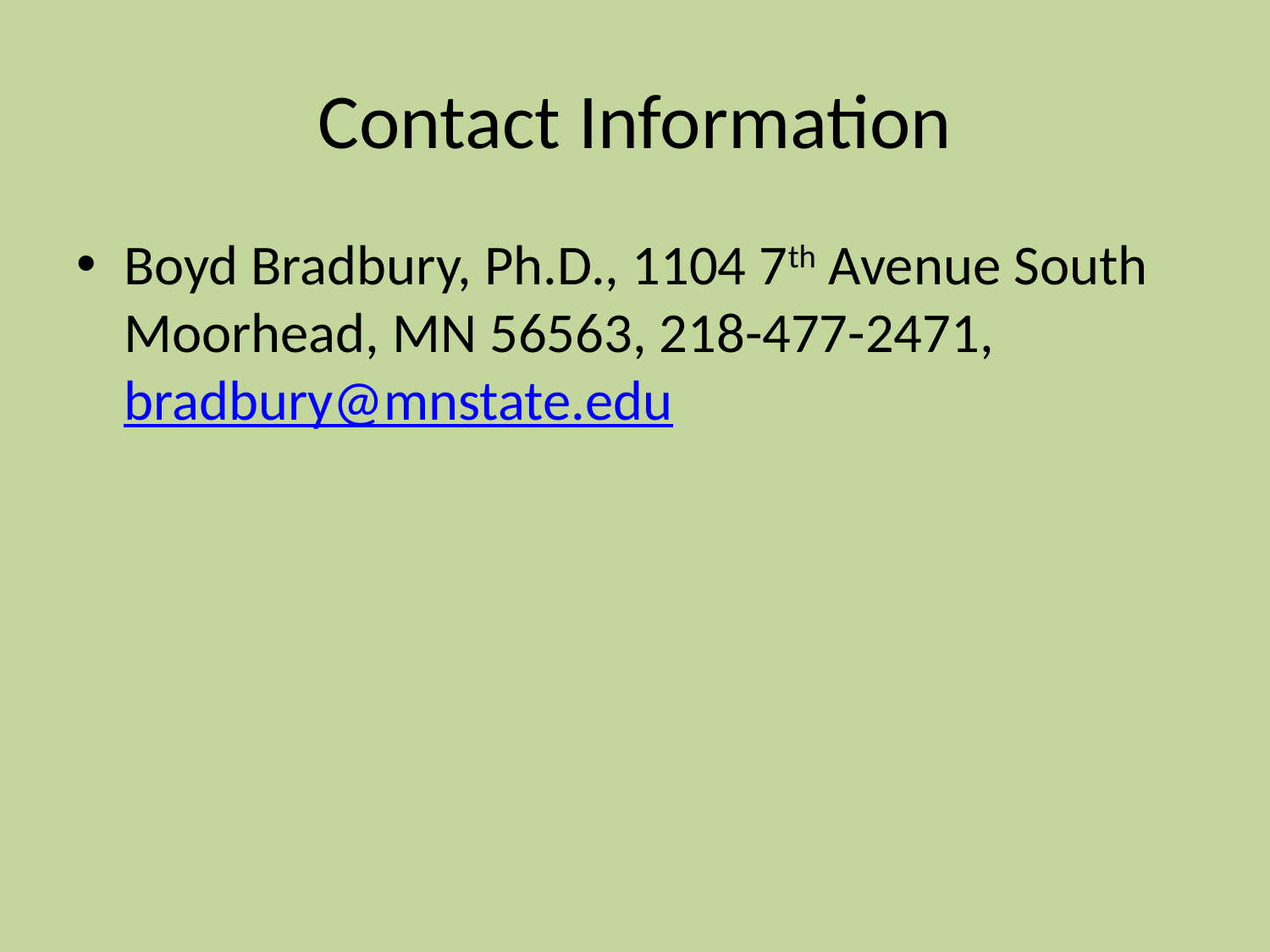

# Contact Information
Boyd Bradbury, Ph.D., 1104 7th Avenue South Moorhead, MN 56563, 218-477-2471, bradbury@mnstate.edu